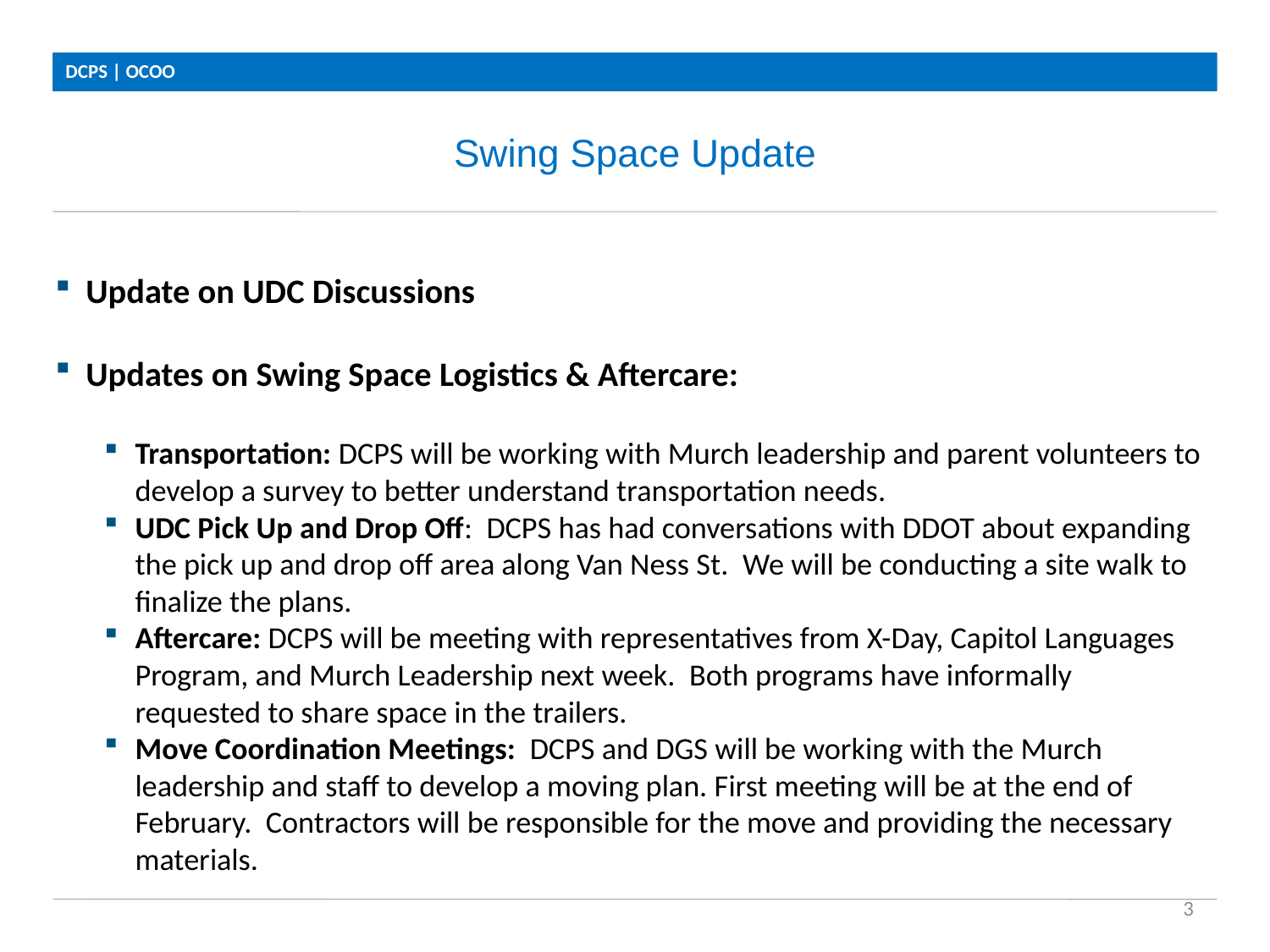

DCPS | OCOO
# Swing Space Update

Update on UDC Discussions

Updates on Swing Space Logistics & Aftercare:

Transportation: DCPS will be working with Murch leadership and parent volunteers to develop a survey to better understand transportation needs.
UDC Pick Up and Drop Off:  DCPS has had conversations with DDOT about expanding the pick up and drop off area along Van Ness St.  We will be conducting a site walk to finalize the plans.
Aftercare: DCPS will be meeting with representatives from X-Day, Capitol Languages Program, and Murch Leadership next week.  Both programs have informally requested to share space in the trailers.
Move Coordination Meetings:  DCPS and DGS will be working with the Murch leadership and staff to develop a moving plan. First meeting will be at the end of February.  Contractors will be responsible for the move and providing the necessary materials.

3